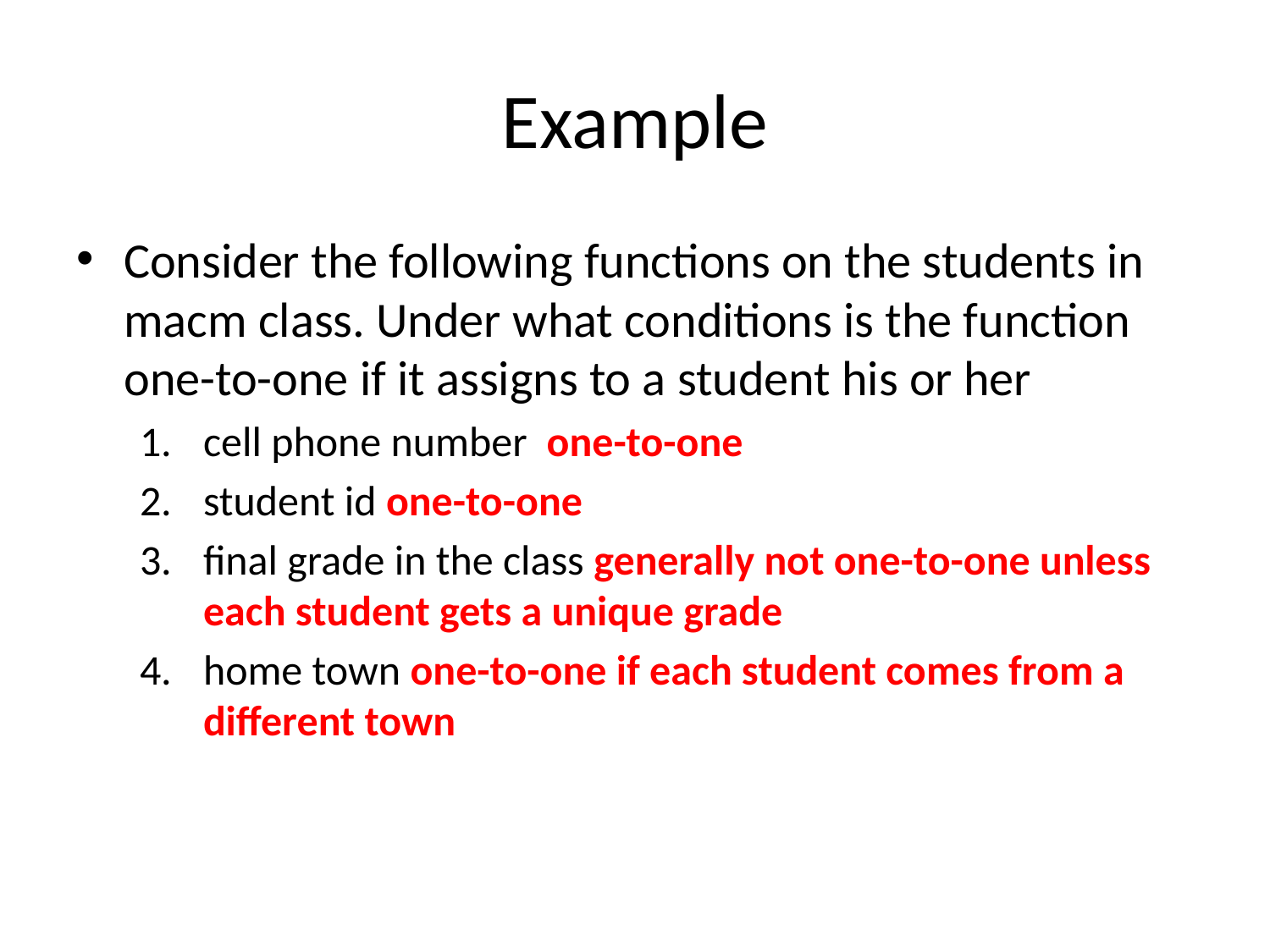

# Example
Consider the following functions on the students in macm class. Under what conditions is the function one-to-one if it assigns to a student his or her
cell phone number  one-to-one
student id one-to-one
final grade in the class generally not one-to-one unless each student gets a unique grade
home town one-to-one if each student comes from a different town